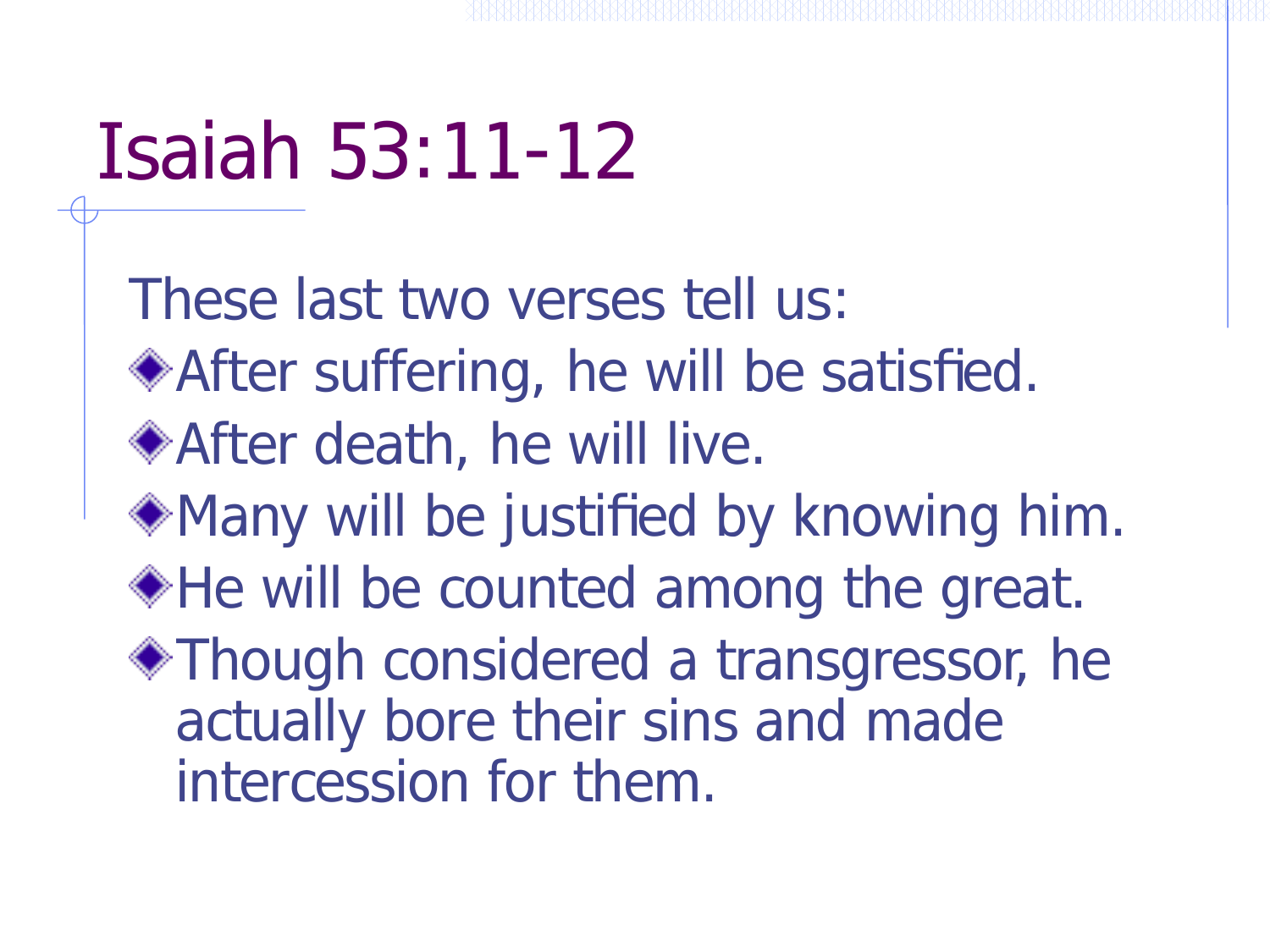

# Isaiah 53:11-12
These last two verses tell us:
After suffering, he will be satisfied.
After death, he will live.
Many will be justified by knowing him.
He will be counted among the great.
Though considered a transgressor, he actually bore their sins and made intercession for them.